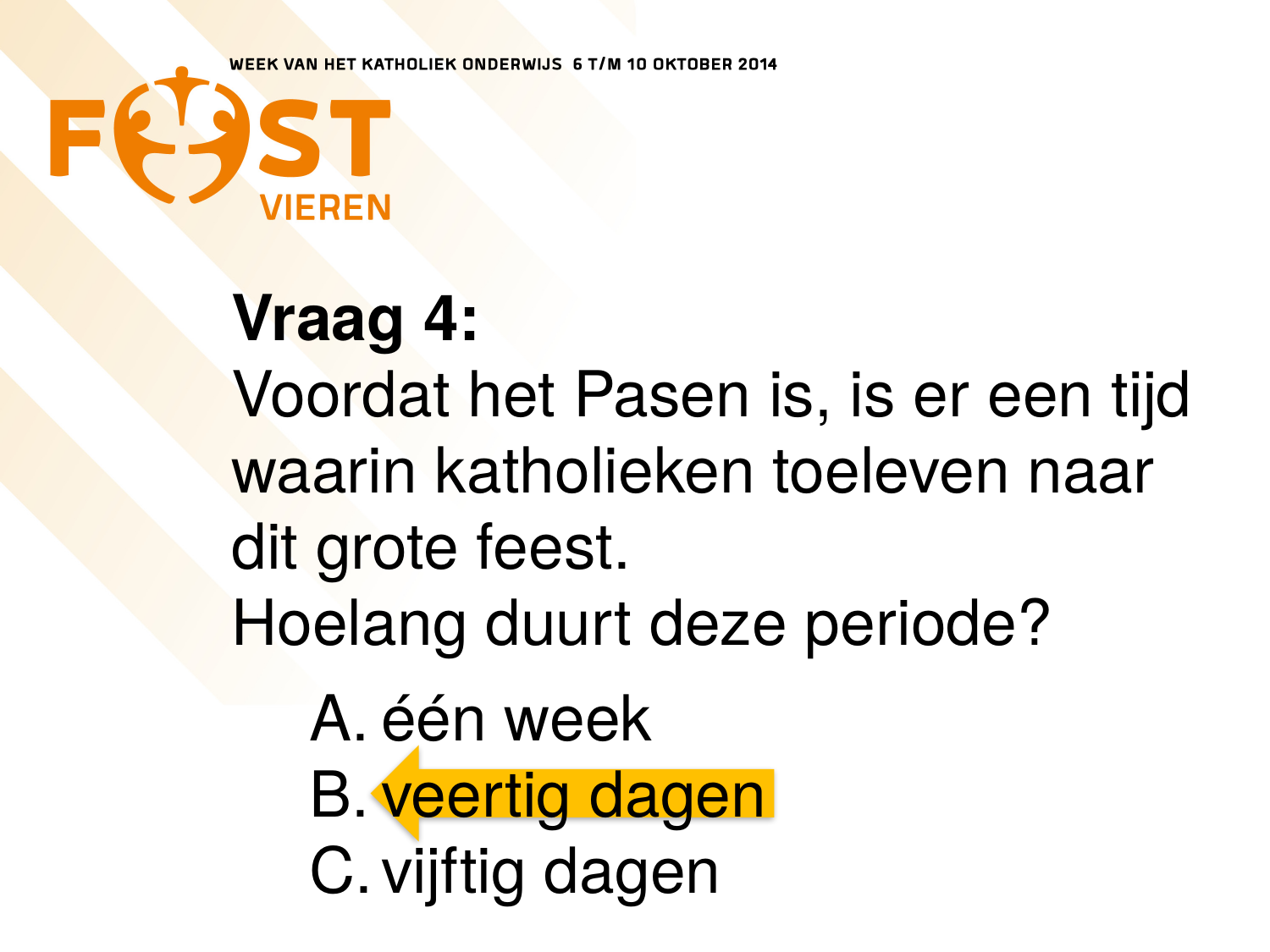

# Vraag 4: Voordat het Pasen is, is er een tijd waarin katholieken toeleven naar dit grote feest. Hoelang duurt deze periode?

één week
veertig dagen
vijftig dagen